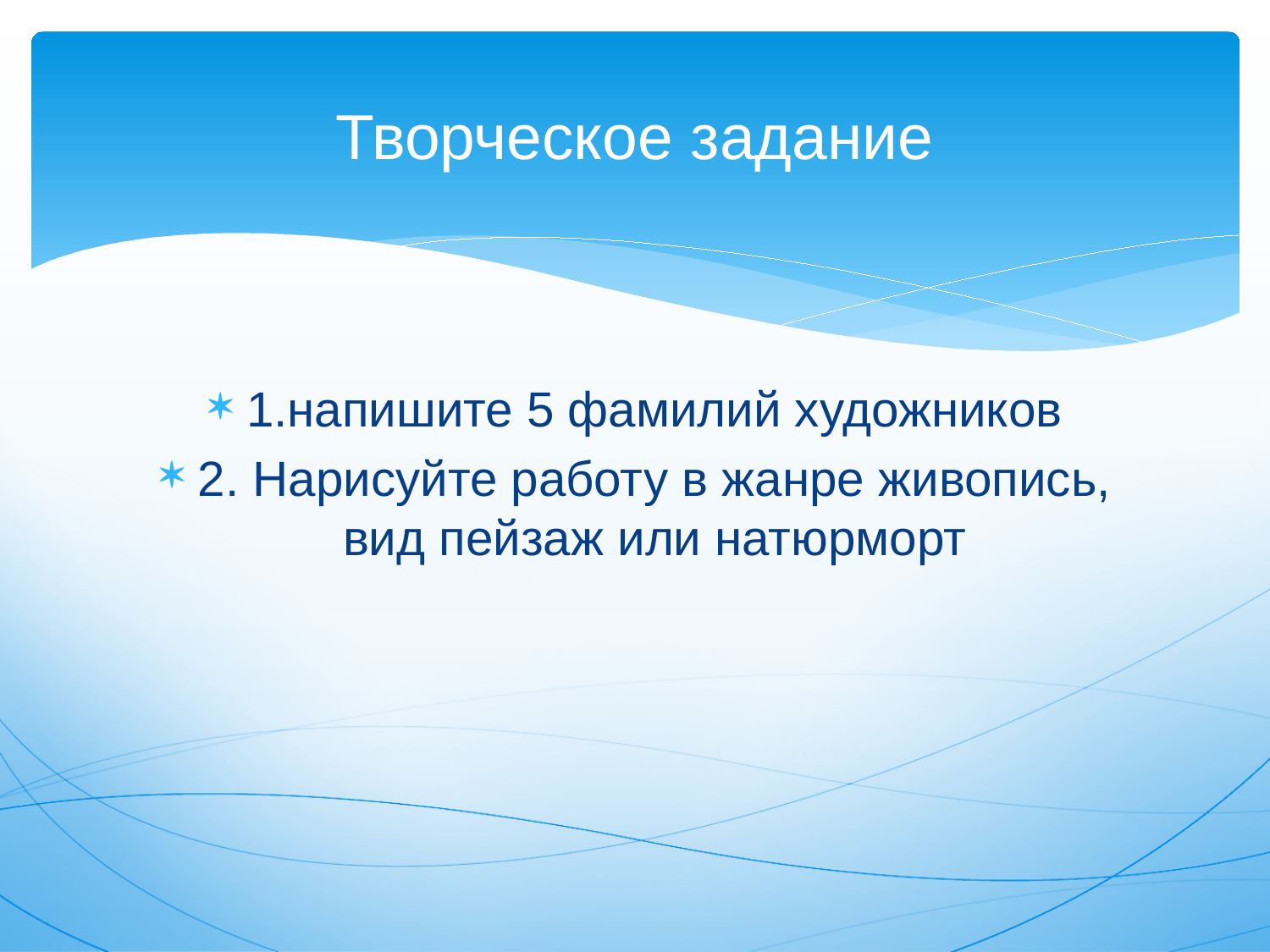

# Творческое задание
1.напишите 5 фамилий художников
2. Нарисуйте работу в жанре живопись, вид пейзаж или натюрморт